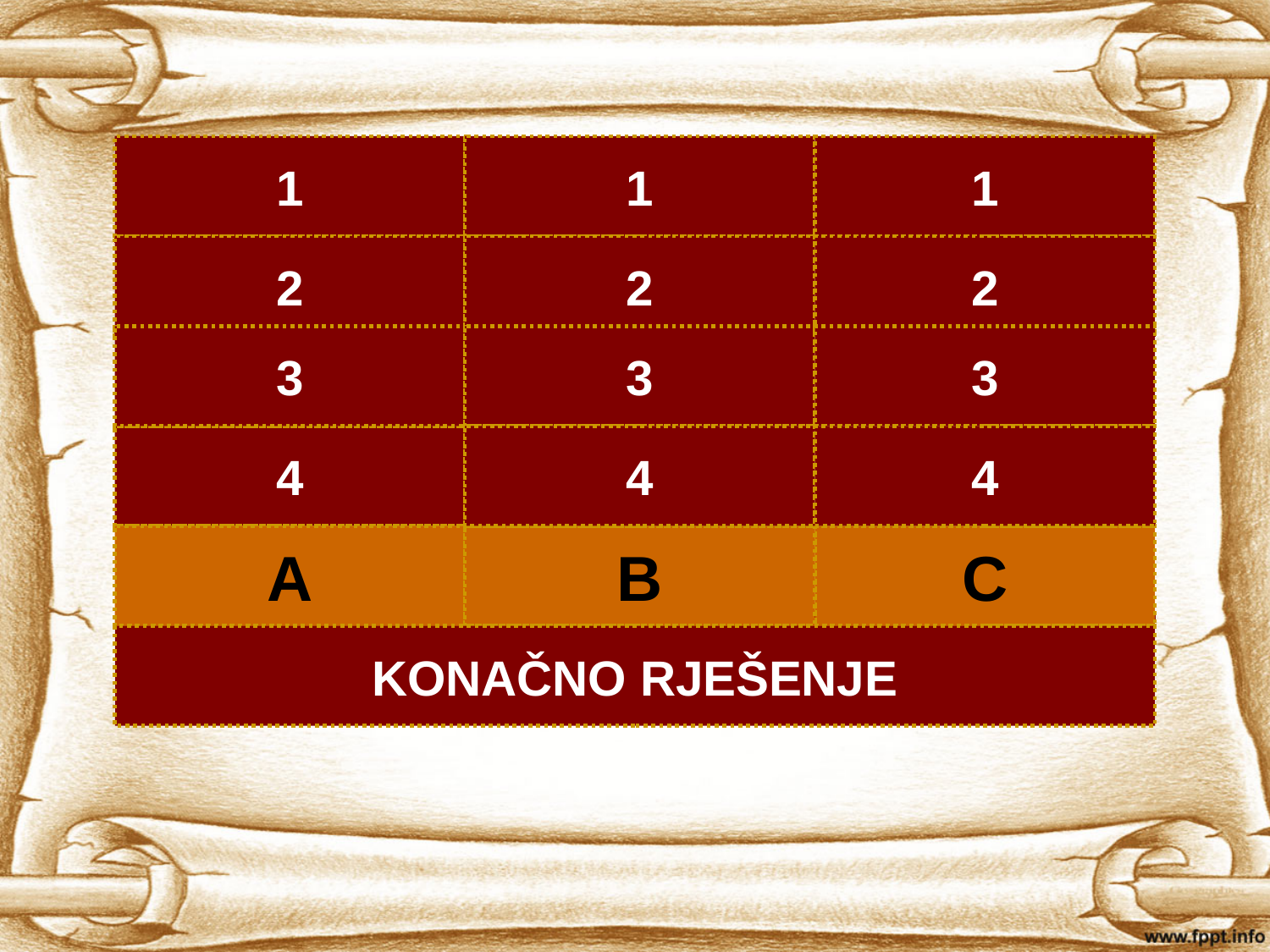

1
1
1
| majka | pjevati | Anina |
| --- | --- | --- |
| kuća | spavati | crveno |
| Zagreb | kišiti | Ivanov |
| kiša | pisati | zagrebačke |
| IMENICE | GLAGOLI | PRIDJEVI |
| VRSTE RIJEČI |  |  |
2
2
2
3
3
3
4
4
4
A
B
C
KONAČNO RJEŠENJE